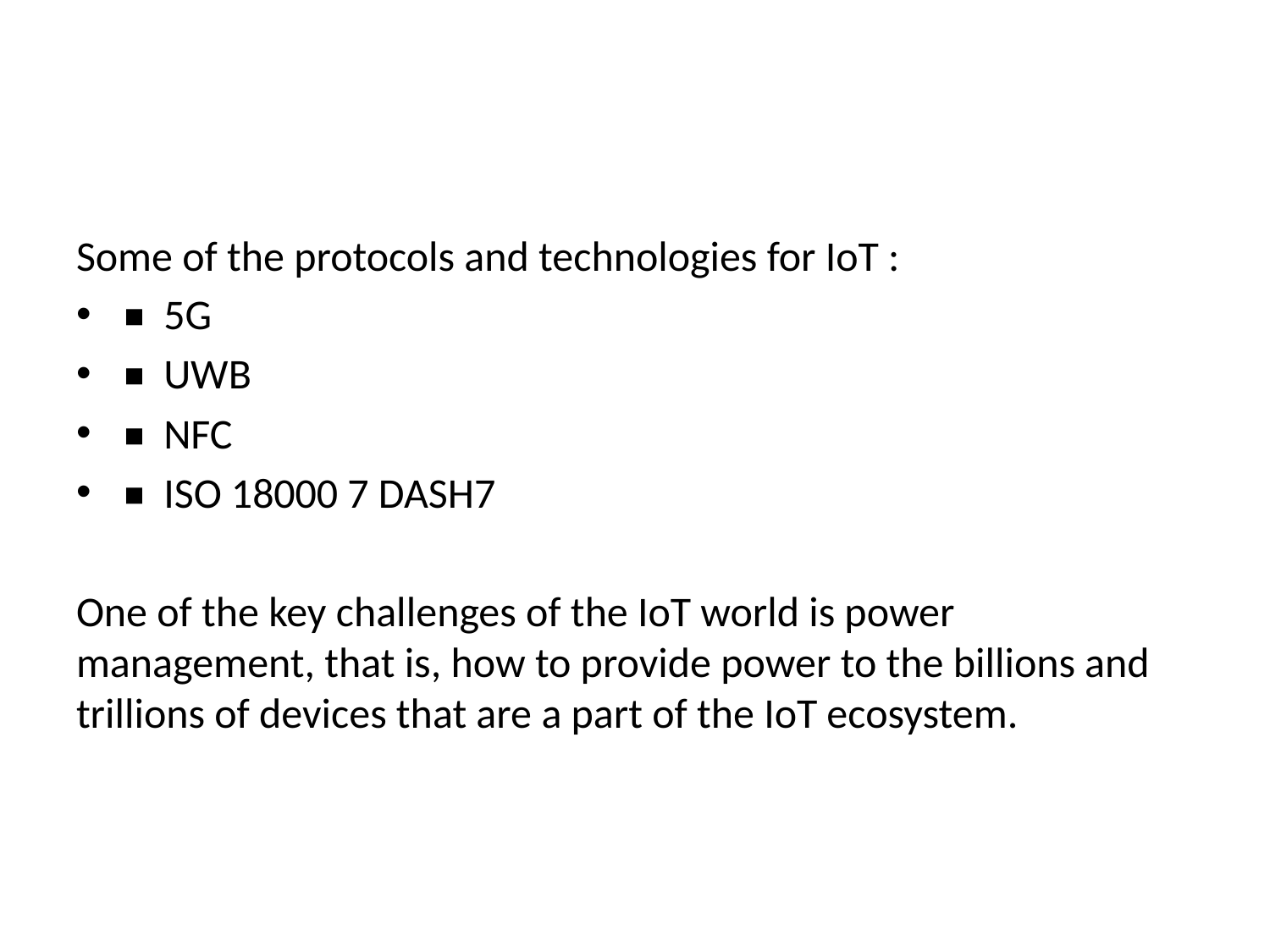

#
Some of the protocols and technologies for IoT :
◾  5G
◾  UWB
◾  NFC
◾  ISO 18000 7 DASH7

One of the key challenges of the IoT world is power management, that is, how to provide power to the billions and trillions of devices that are a part of the IoT ecosystem.